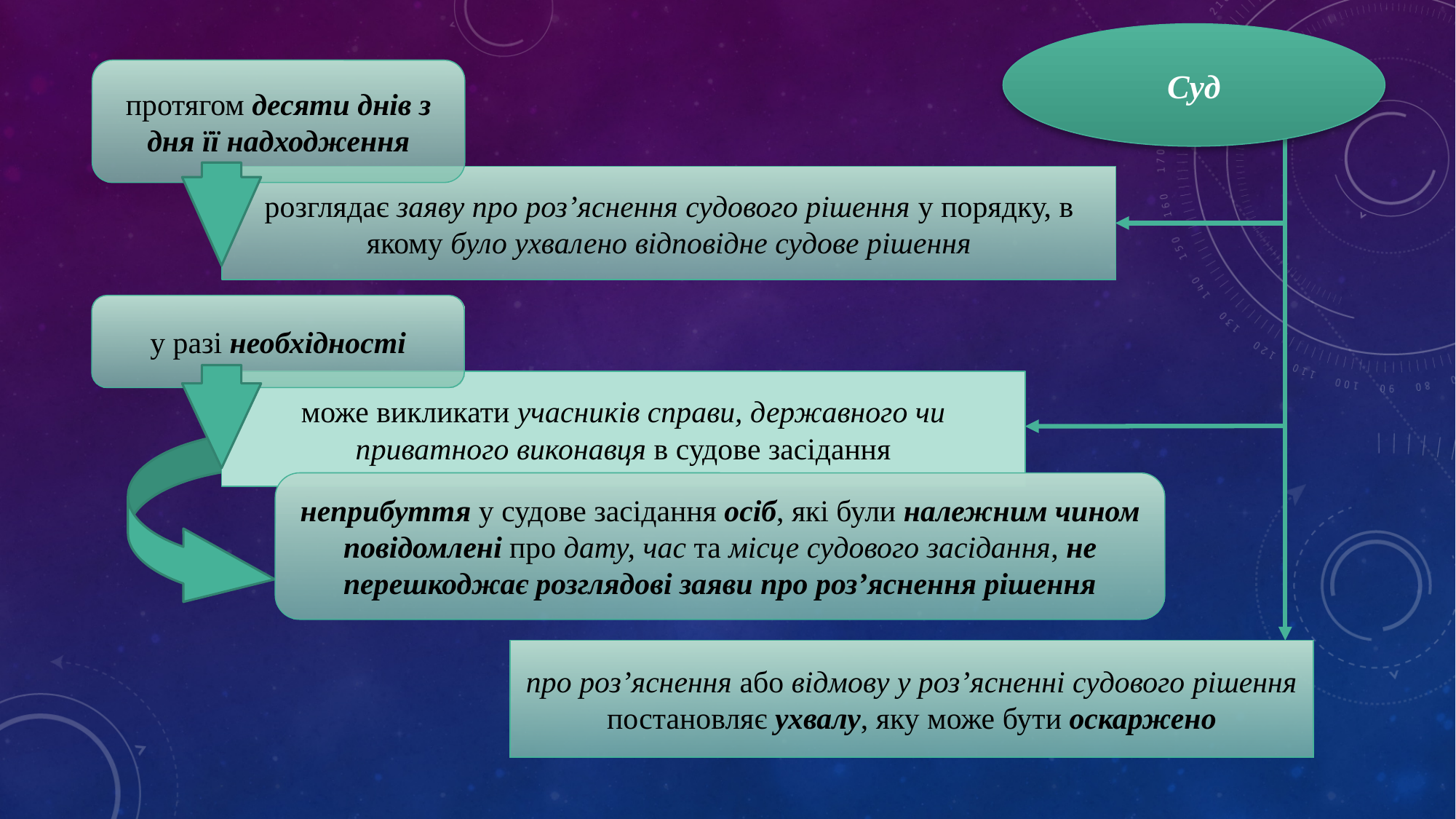

Суд
протягом десяти днів з дня її надходження

розглядає заяву про роз’яснення судового рішення у порядку, в якому було ухвалено відповідне судове рішення
у разі необхідності

може викликати учасників справи, державного чи приватного виконавця в судове засідання

неприбуття у судове засідання осіб, які були належним чином повідомлені про дату, час та місце судового засідання, не перешкоджає розглядові заяви про роз’яснення рішення
про роз’яснення або відмову у роз’ясненні судового рішення постановляє ухвалу, яку може бути оскаржено